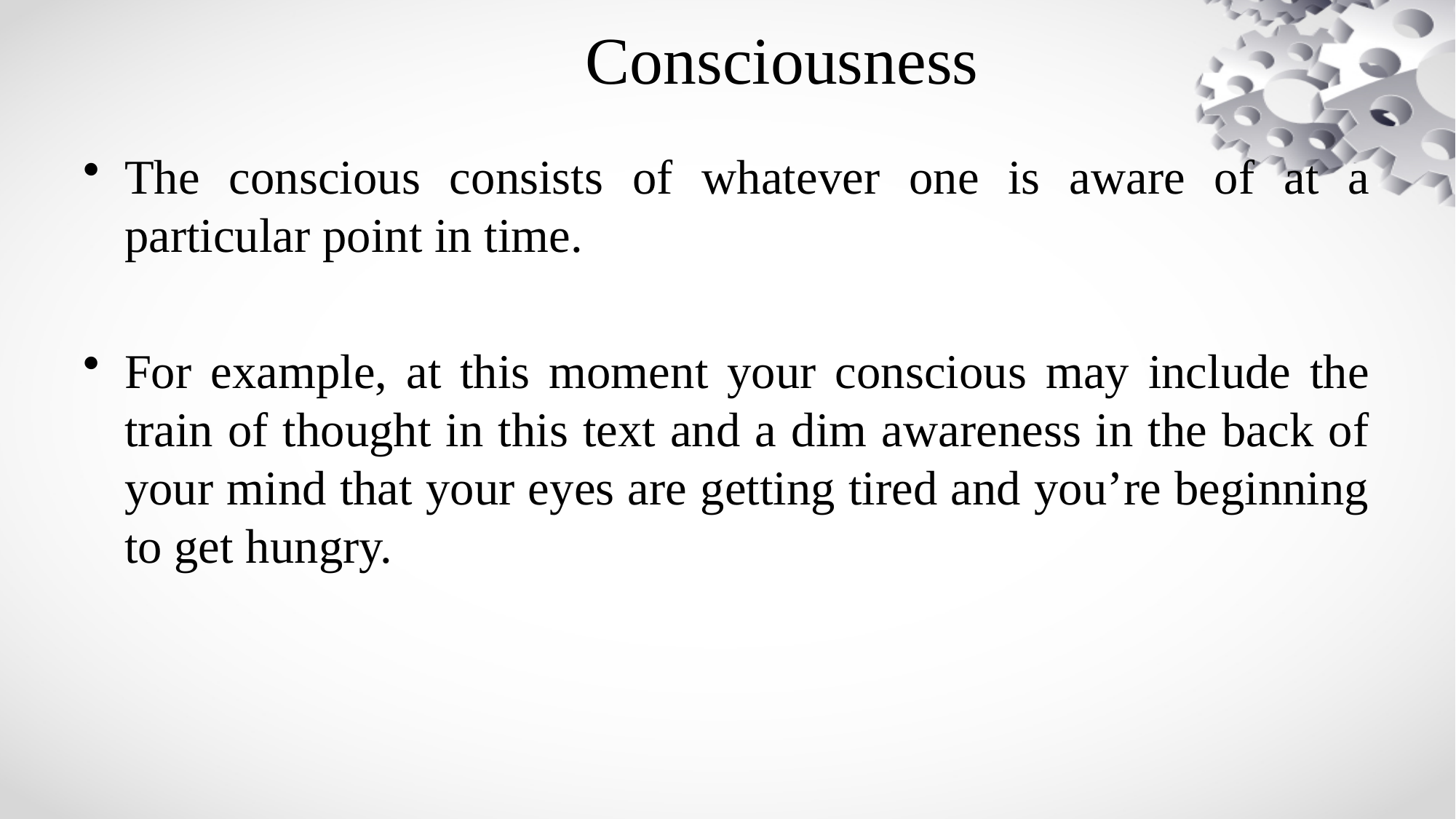

# Consciousness
The conscious consists of whatever one is aware of at a particular point in time.

For example, at this moment your conscious may include the train of thought in this text and a dim awareness in the back of your mind that your eyes are getting tired and you’re beginning to get hungry.